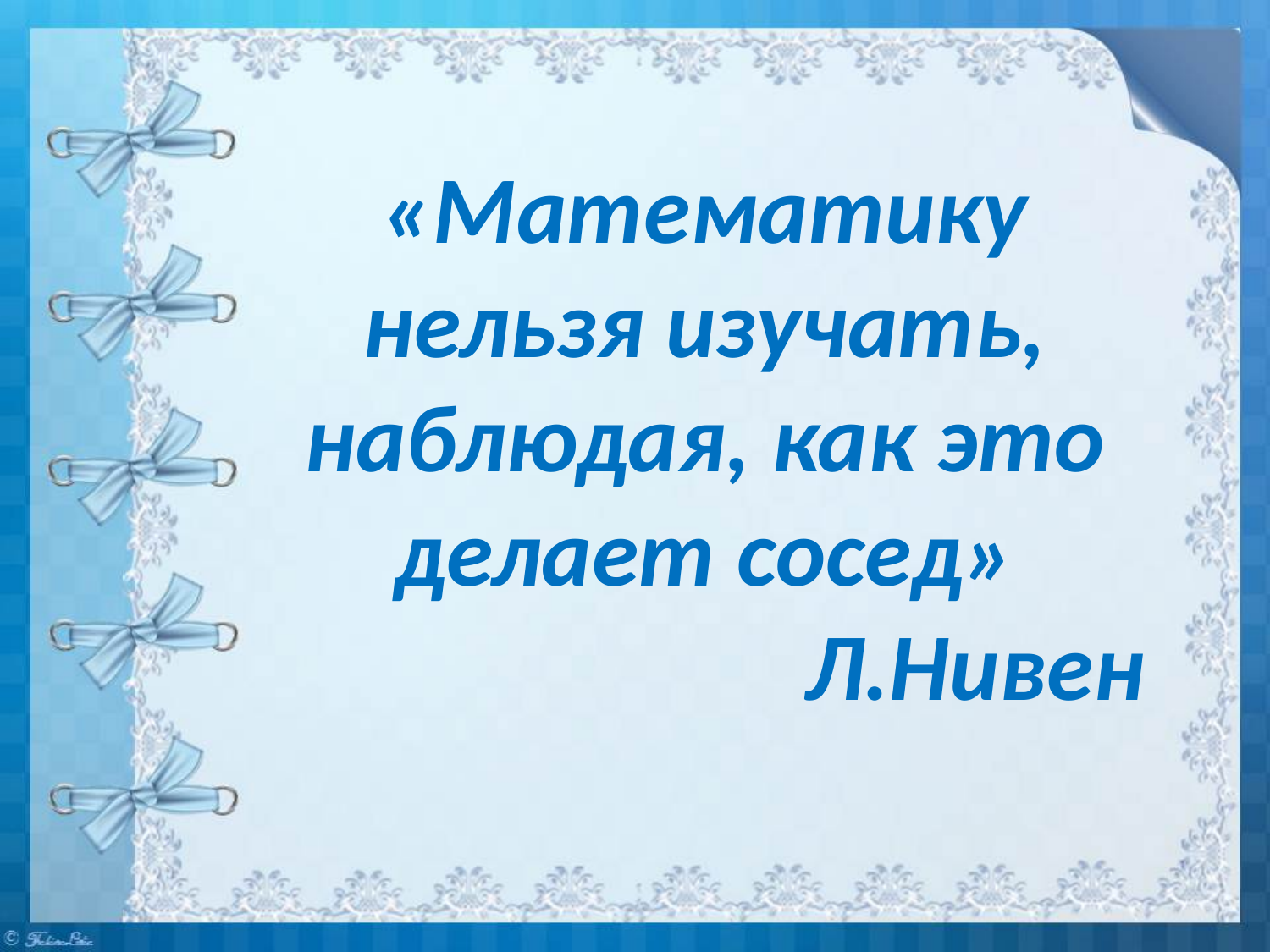

«Математику нельзя изучать, наблюдая, как это делает сосед»
                         Л.Нивен